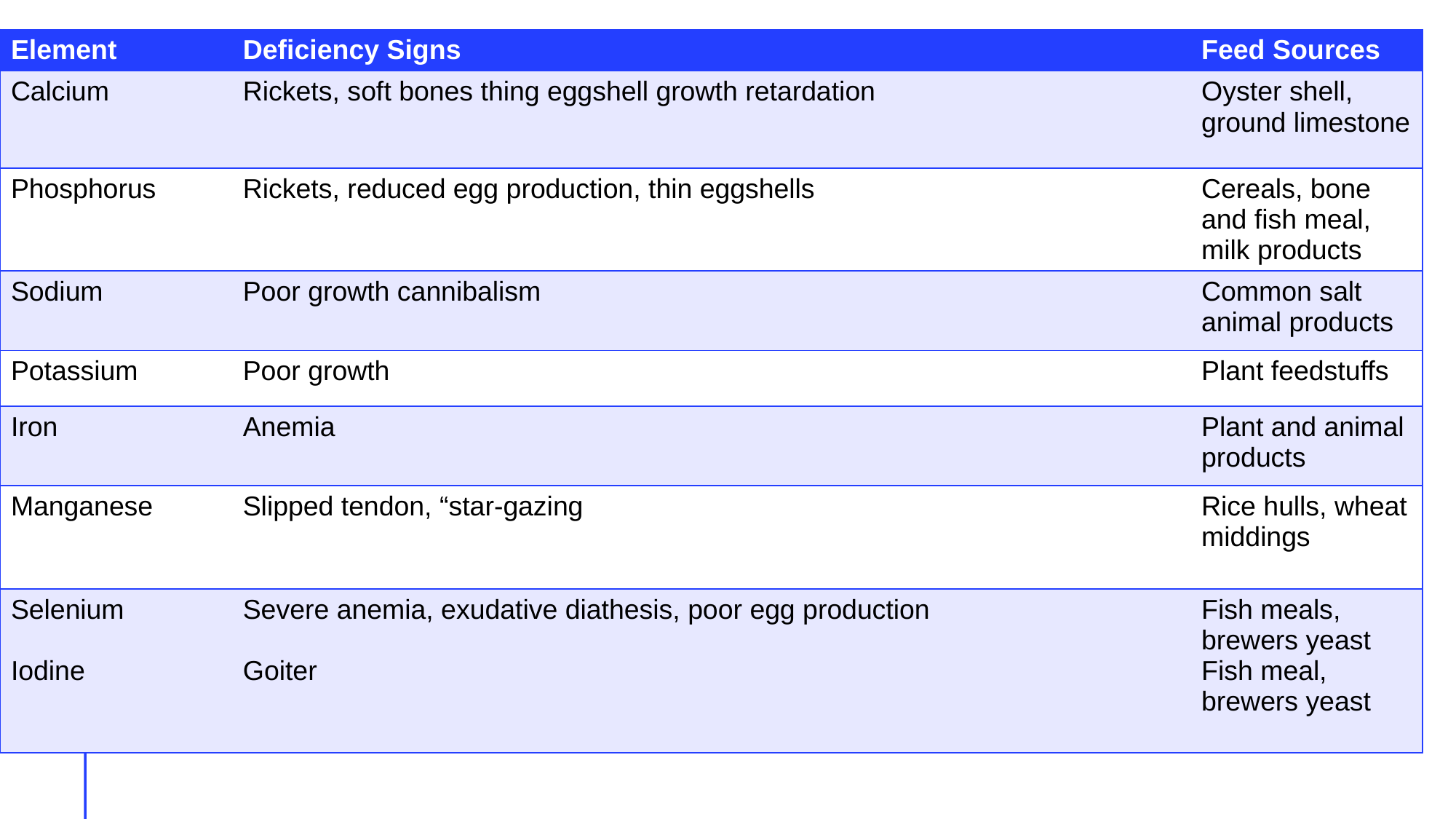

| Element | Deficiency Signs | Feed Sources |
| --- | --- | --- |
| Calcium | Rickets, soft bones thing eggshell growth retardation | Oyster shell, ground limestone |
| Phosphorus | Rickets, reduced egg production, thin eggshells | Cereals, bone and fish meal, milk products |
| Sodium | Poor growth cannibalism | Common salt animal products |
| Potassium | Poor growth | Plant feedstuffs |
| Iron | Anemia | Plant and animal products |
| Manganese | Slipped tendon, “star-gazing | Rice hulls, wheat middings |
| Selenium Iodine | Severe anemia, exudative diathesis, poor egg production Goiter | Fish meals, brewers yeast Fish meal, brewers yeast |